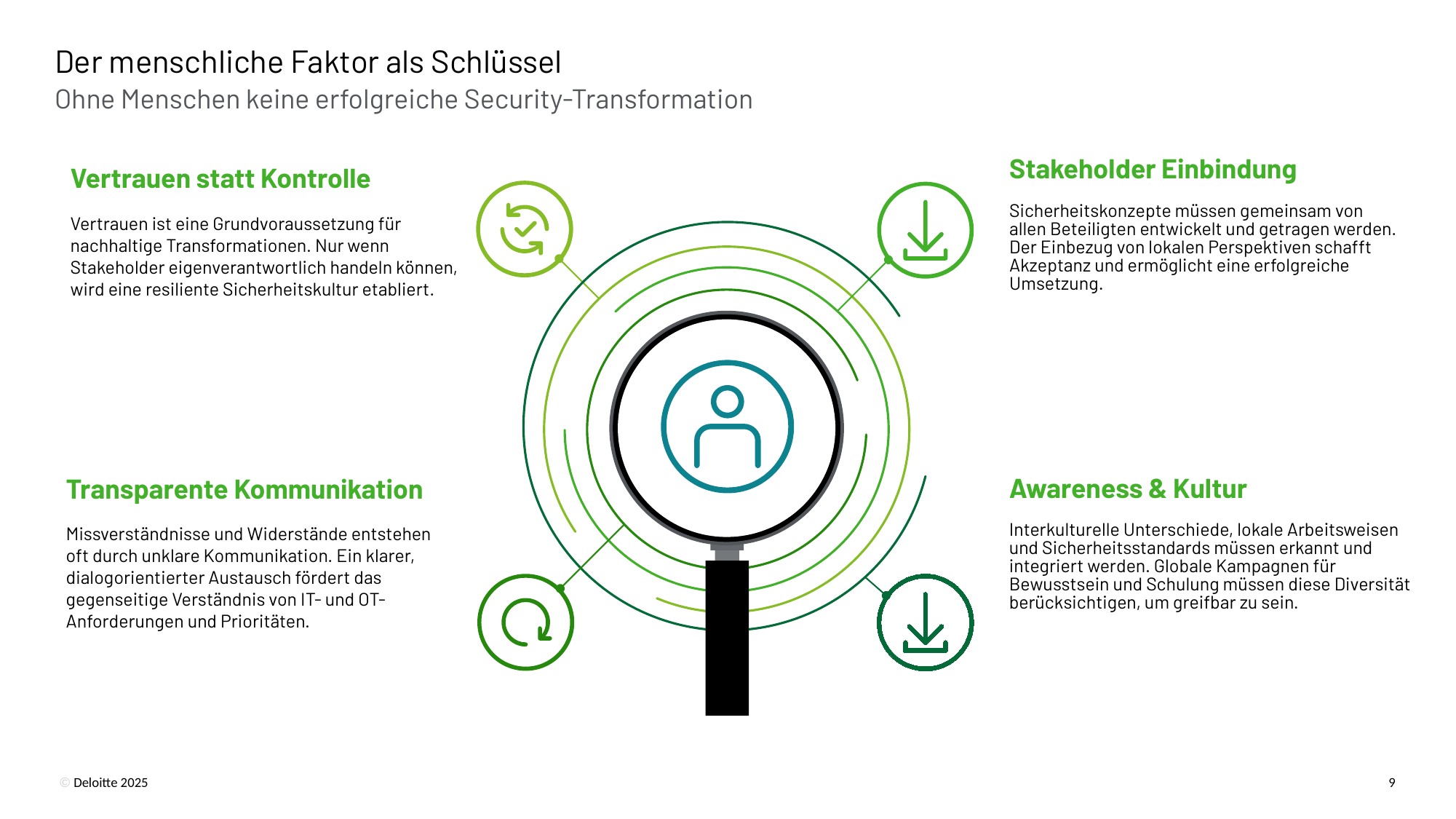

# Der menschliche Faktor als Schlüssel
Ohne Menschen keine erfolgreiche Security-Transformation
Stakeholder Einbindung
Sicherheitskonzepte müssen gemeinsam von allen Beteiligten entwickelt und getragen werden. Der Einbezug von lokalen Perspektiven schafft Akzeptanz und ermöglicht eine erfolgreiche Umsetzung.
Vertrauen statt Kontrolle
Vertrauen ist eine Grundvoraussetzung für nachhaltige Transformationen. Nur wenn Stakeholder eigenverantwortlich handeln können, wird eine resiliente Sicherheitskultur etabliert.

Awareness & Kultur
Interkulturelle Unterschiede, lokale Arbeitsweisen und Sicherheitsstandards müssen erkannt und integriert werden. Globale Kampagnen für Bewusstsein und Schulung müssen diese Diversität berücksichtigen, um greifbar zu sein.
Transparente Kommunikation
Missverständnisse und Widerstände entstehen oft durch unklare Kommunikation. Ein klarer, dialogorientierter Austausch fördert das gegenseitige Verständnis von IT- und OT-Anforderungen und Prioritäten.